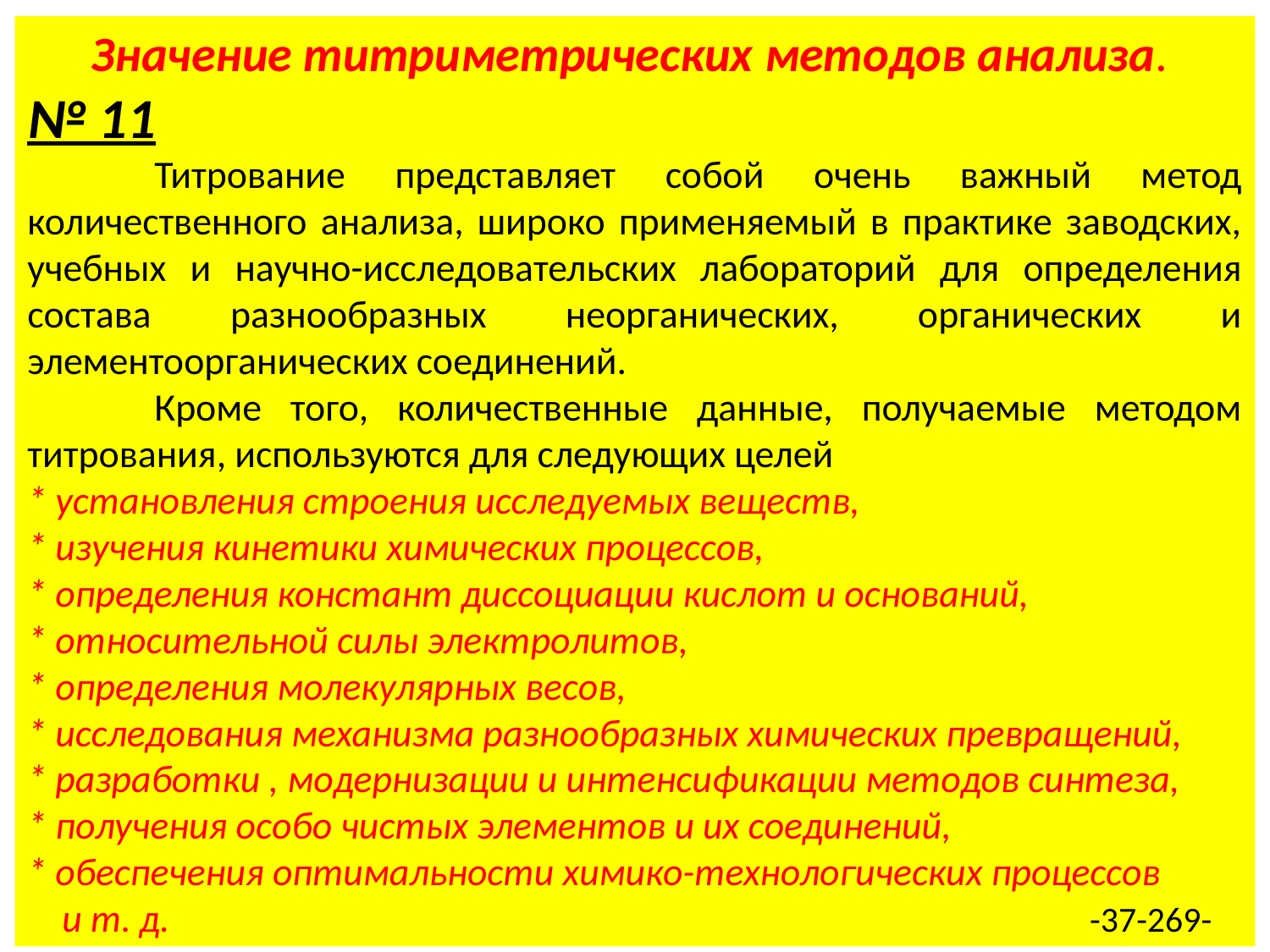

Значение титриметрических методов анализа.
№ 11
	Титрование представляет собой очень важный метод количественного анализа, широко применяемый в практике заводских, учебных и научно-исследовательских лабораторий для определения состава разнообразных неорганических, органических и элементоорганических соединений.
	Кроме того, количественные данные, получаемые методом титрования, используются для следующих целей
* установления строения исследуемых веществ,
* изучения кинетики химических процессов,
* определения констант диссоциации кислот и оснований,
* относительной силы электролитов,
* определения молекулярных весов,
* исследования механизма разнообразных химических превращений,
* разработки , модернизации и интенсификации методов синтеза,
* получения особо чистых элементов и их соединений,
* обеспечения оптимальности химико-технологических процессов
    и т. д.                                                                                                          -37-269-